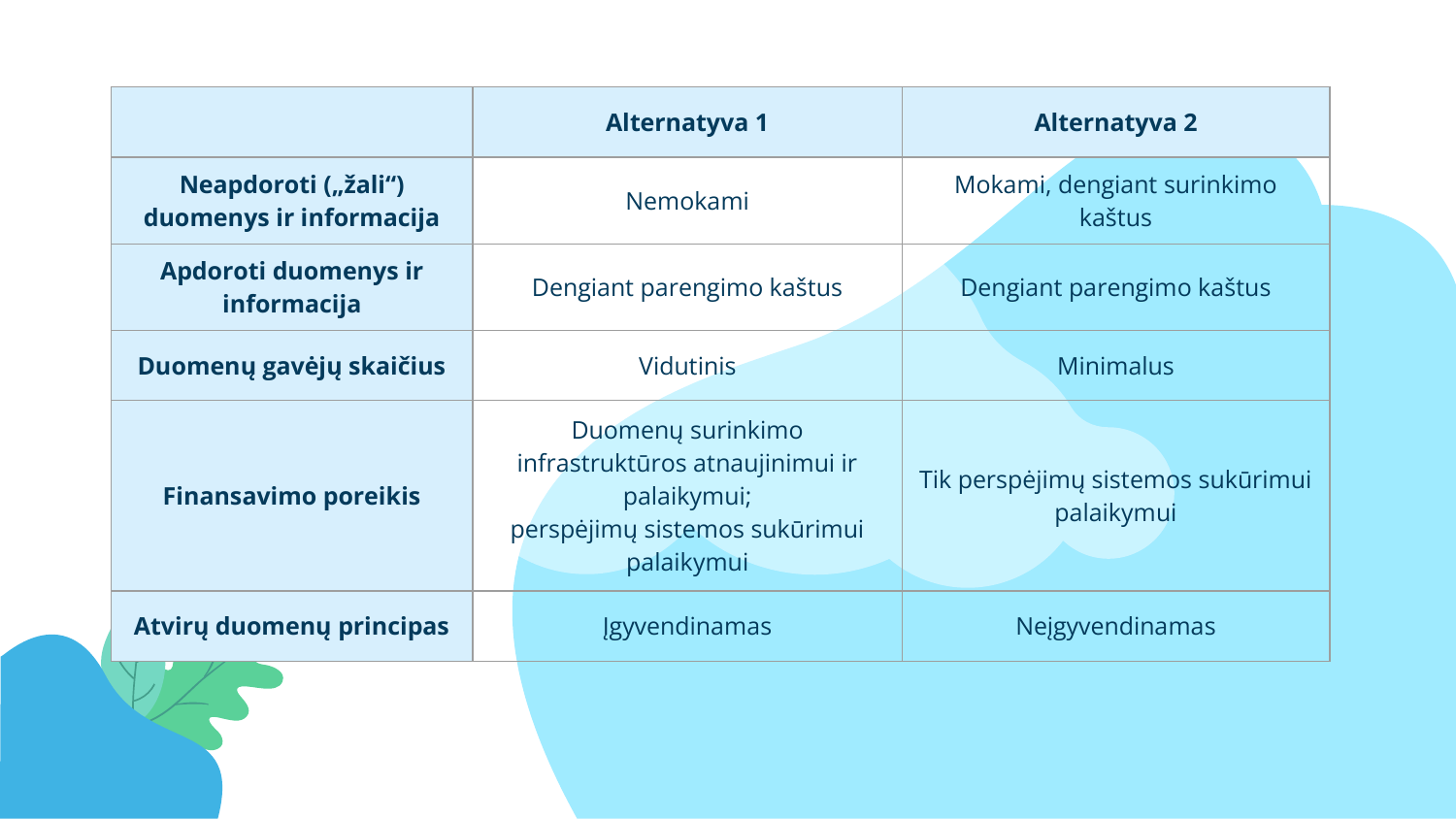

|  | Alternatyva 1 | Alternatyva 2 |
| --- | --- | --- |
| Neapdoroti („žali“) duomenys ir informacija | Nemokami | Mokami, dengiant surinkimo kaštus |
| Apdoroti duomenys ir informacija | Dengiant parengimo kaštus | Dengiant parengimo kaštus |
| Duomenų gavėjų skaičius | Vidutinis | Minimalus |
| Finansavimo poreikis | Duomenų surinkimo infrastruktūros atnaujinimui ir palaikymui; perspėjimų sistemos sukūrimui palaikymui | Tik perspėjimų sistemos sukūrimui palaikymui |
| Atvirų duomenų principas | Įgyvendinamas | Neįgyvendinamas |